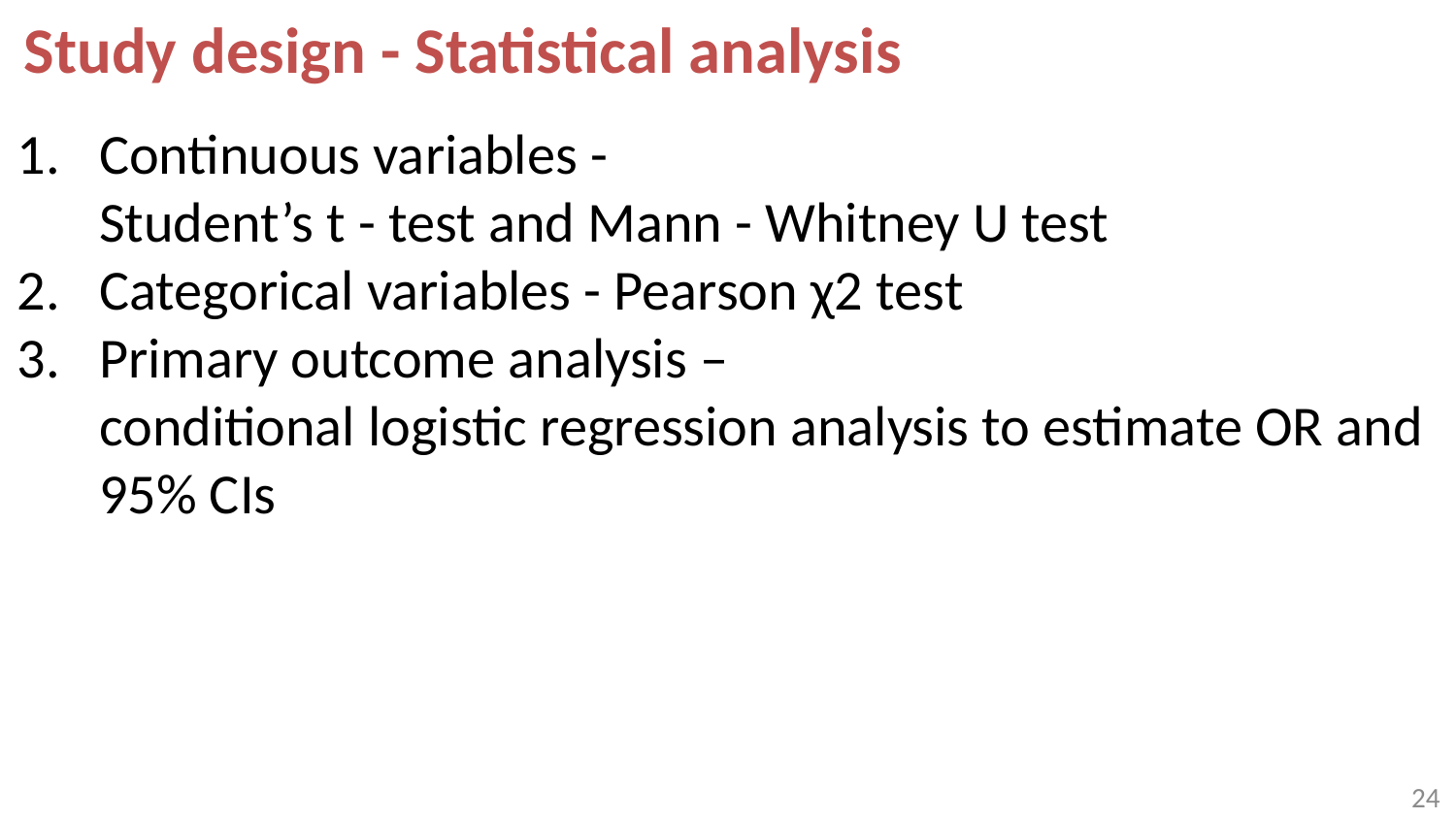

Study design - Statistical analysis
Continuous variables -
Student’s t - test and Mann - Whitney U test
Categorical variables - Pearson χ2 test
Primary outcome analysis –
conditional logistic regression analysis to estimate OR and 95% CIs

24